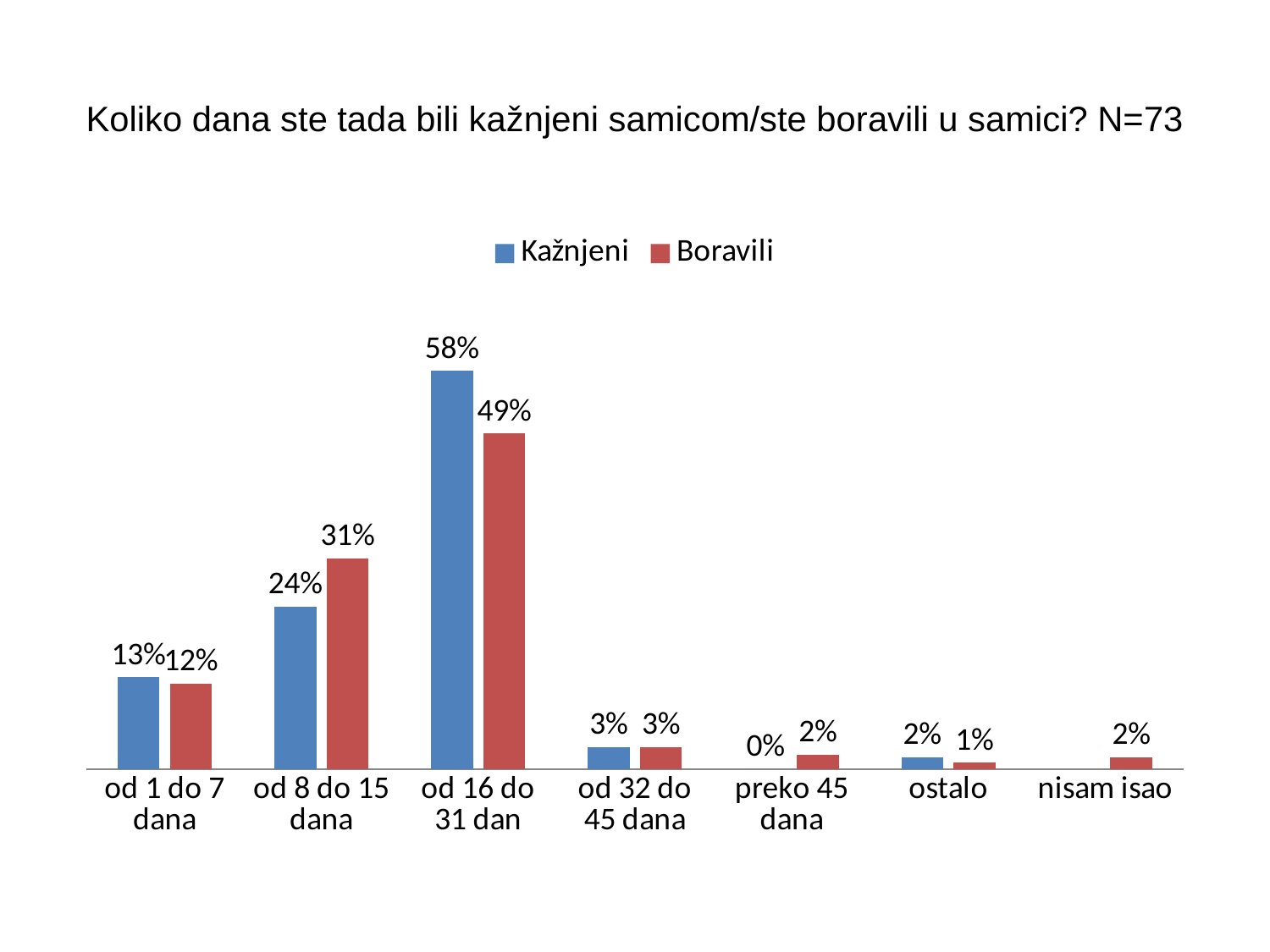

# Koliko dana ste tada bili kažnjeni samicom/ste boravili u samici? N=73

### Chart

| Category | Kažnjeni | Boravili |
|---|---|---|
| od 1 do 7 dana | 0.1337159934574 | 0.124591819883796 |
| od 8 do 15 dana | 0.236343643572993 | 0.306598352093582 |
| od 16 do 31 dan | 0.579768027694379 | 0.488481490618334 |
| od 32 do 45 dana | 0.0324288929921727 | 0.032341955289945 |
| preko 45 dana | 0.0 | 0.0207496900452333 |
| ostalo | 0.0177434422830557 | 0.00932752664434327 |
| nisam isao | None | 0.0179091654247666 |